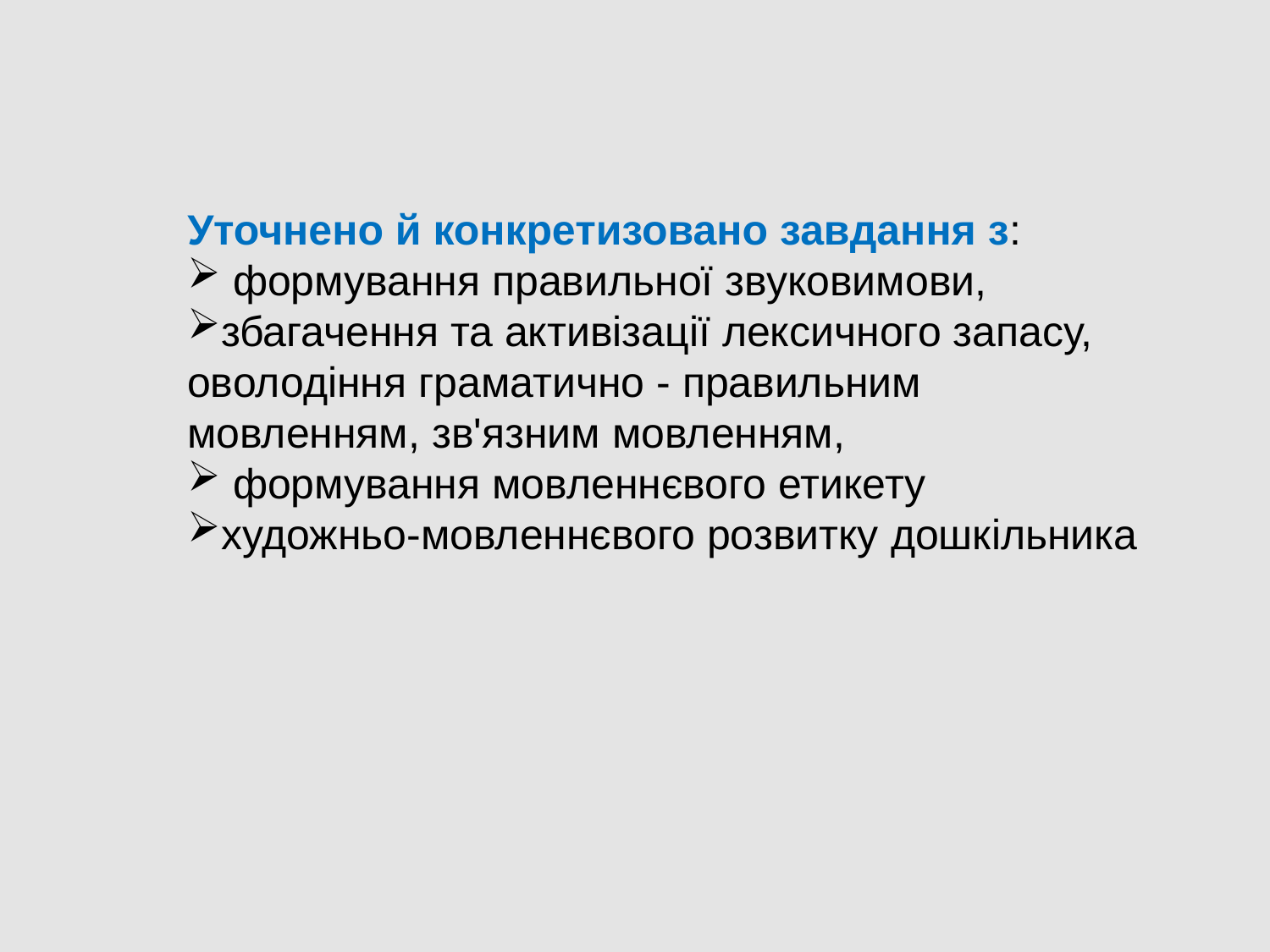

Уточнено й конкретизовано завдання з:
 формування правильної звуковимови,
збагачення та активізації лексичного запасу, оволодіння граматично - правильним мовленням, зв'язним мовленням,
 формування мовленнєвого етикету
художньо-мовленнєвого розвитку дошкільника